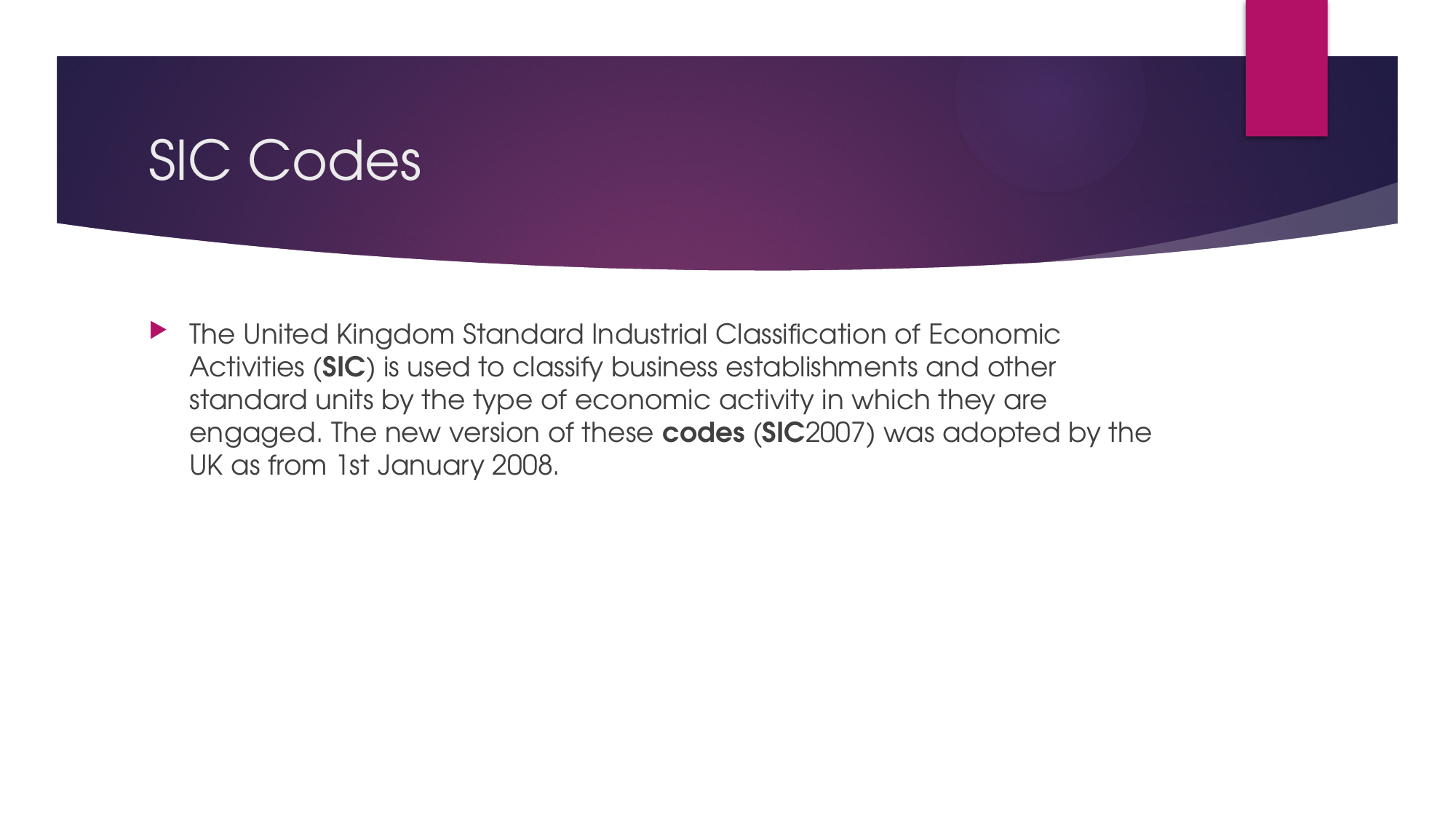

# SIC Codes
The United Kingdom Standard Industrial Classification of Economic Activities (SIC) is used to classify business establishments and other standard units by the type of economic activity in which they are engaged. The new version of these codes (SIC2007) was adopted by the UK as from 1st January 2008.